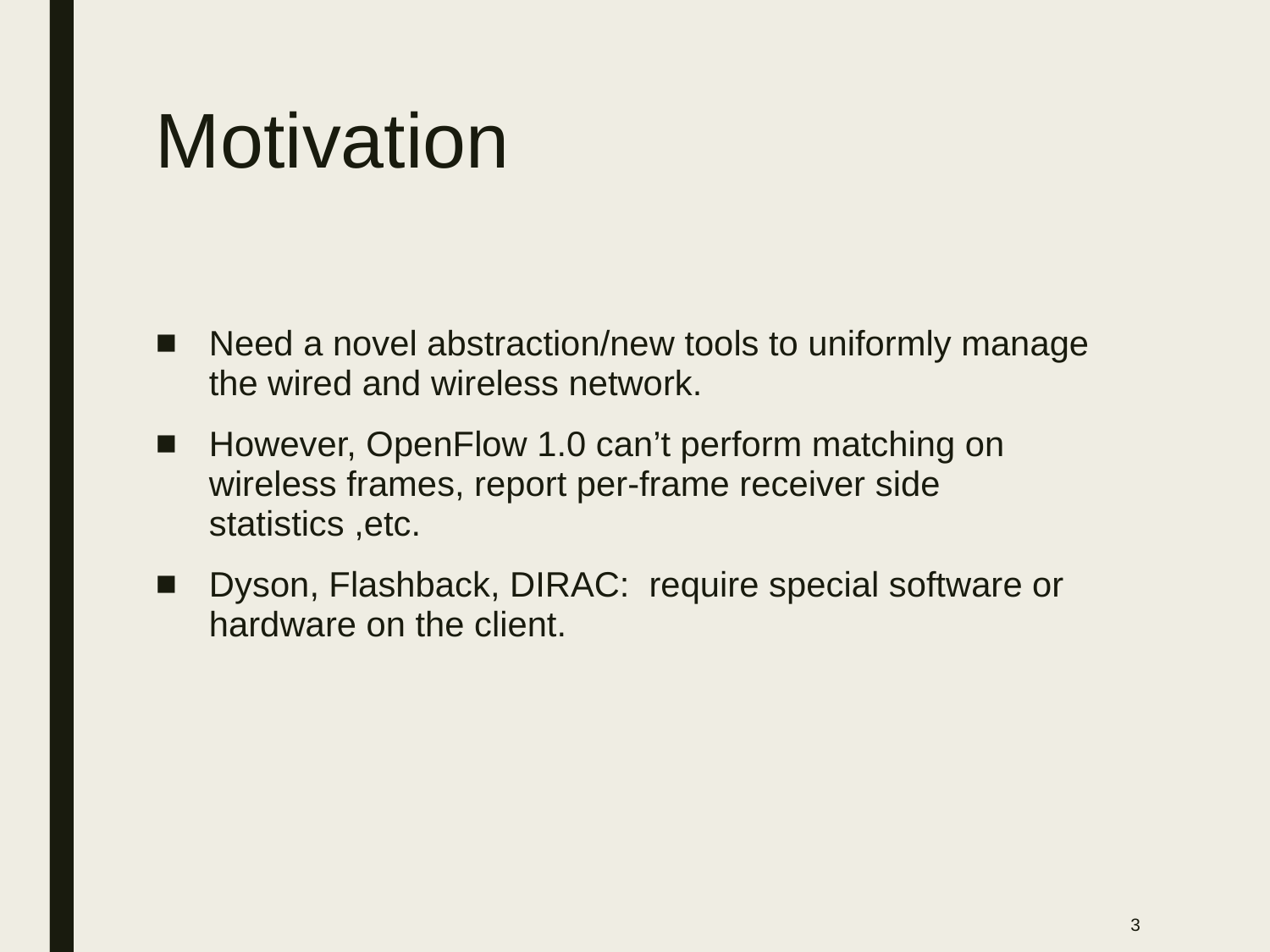

# Motivation
Need a novel abstraction/new tools to uniformly manage the wired and wireless network.
However, OpenFlow 1.0 can’t perform matching on wireless frames, report per-frame receiver side statistics ,etc.
Dyson, Flashback, DIRAC:  require special software or hardware on the client.
3